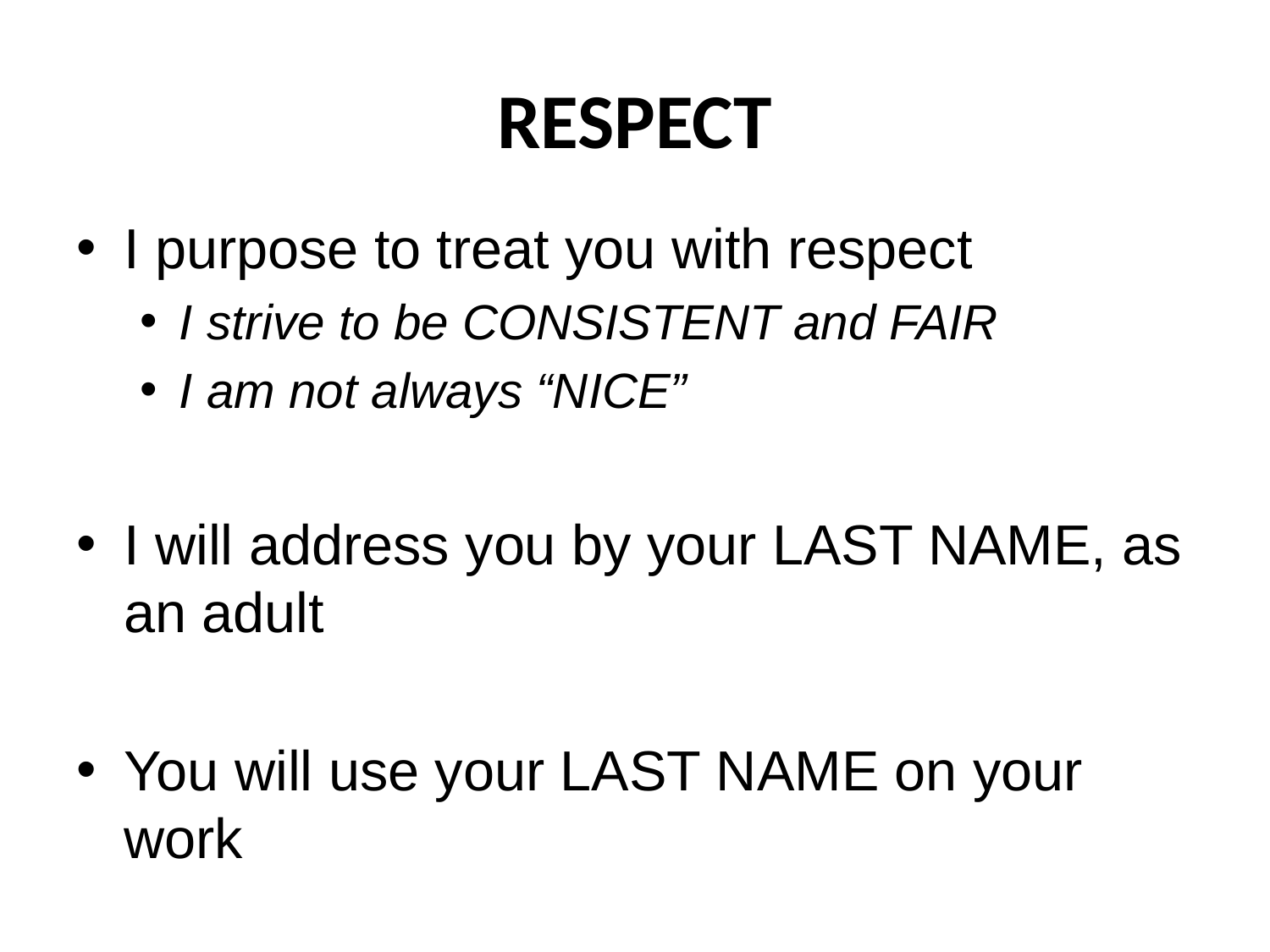

# RESPECT
I purpose to treat you with respect
I strive to be CONSISTENT and FAIR
I am not always “NICE”

I will address you by your LAST NAME, as an adult

You will use your LAST NAME on your work